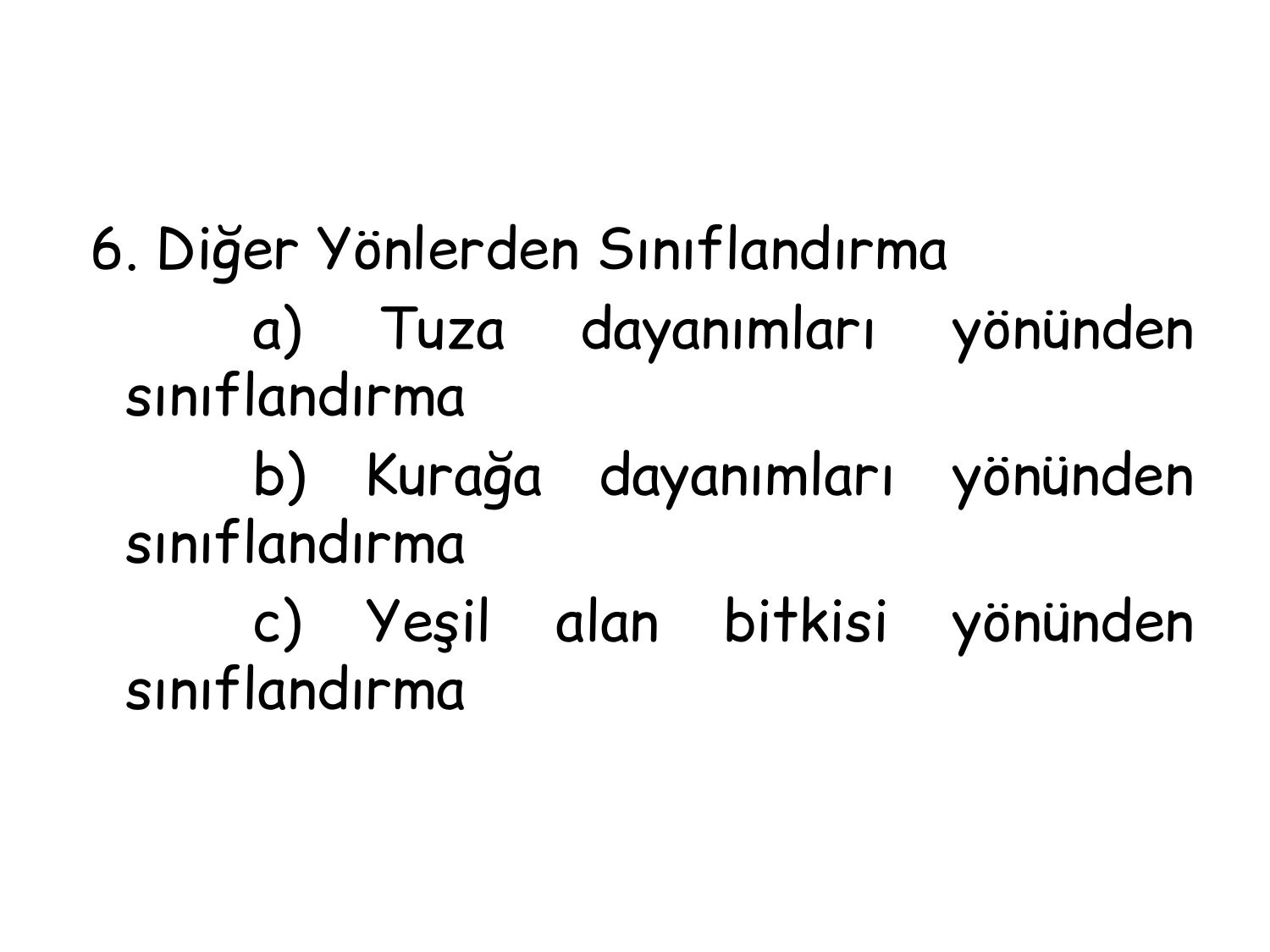

6. Diğer Yönlerden Sınıflandırma
		a) Tuza dayanımları yönünden sınıflandırma
		b) Kurağa dayanımları yönünden sınıflandırma
		c) Yeşil alan bitkisi yönünden sınıflandırma